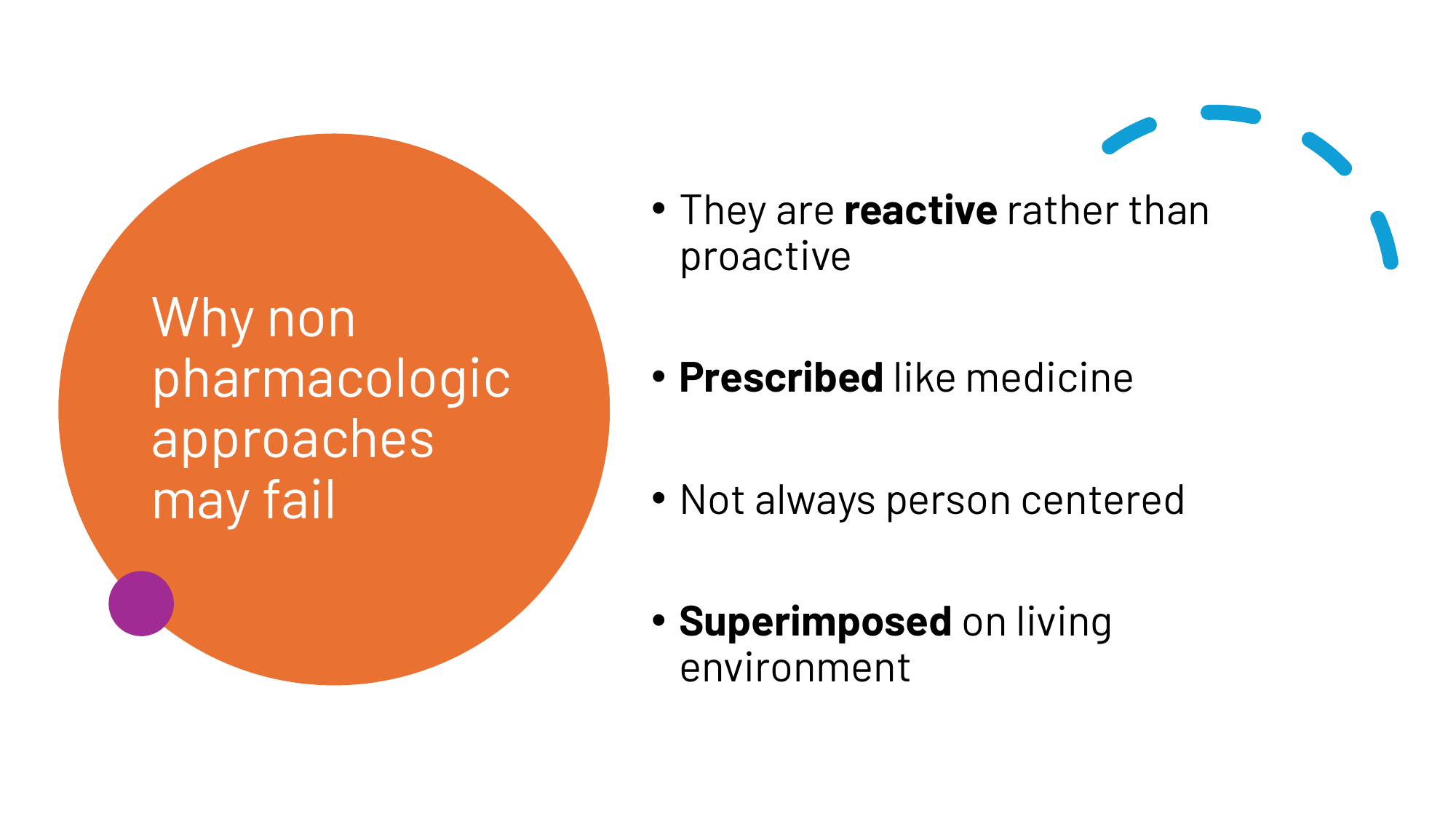

# Why non pharmacologic approaches may fail
They are reactive rather than proactive

Prescribed like medicine

Not always person centered

Superimposed on living environment